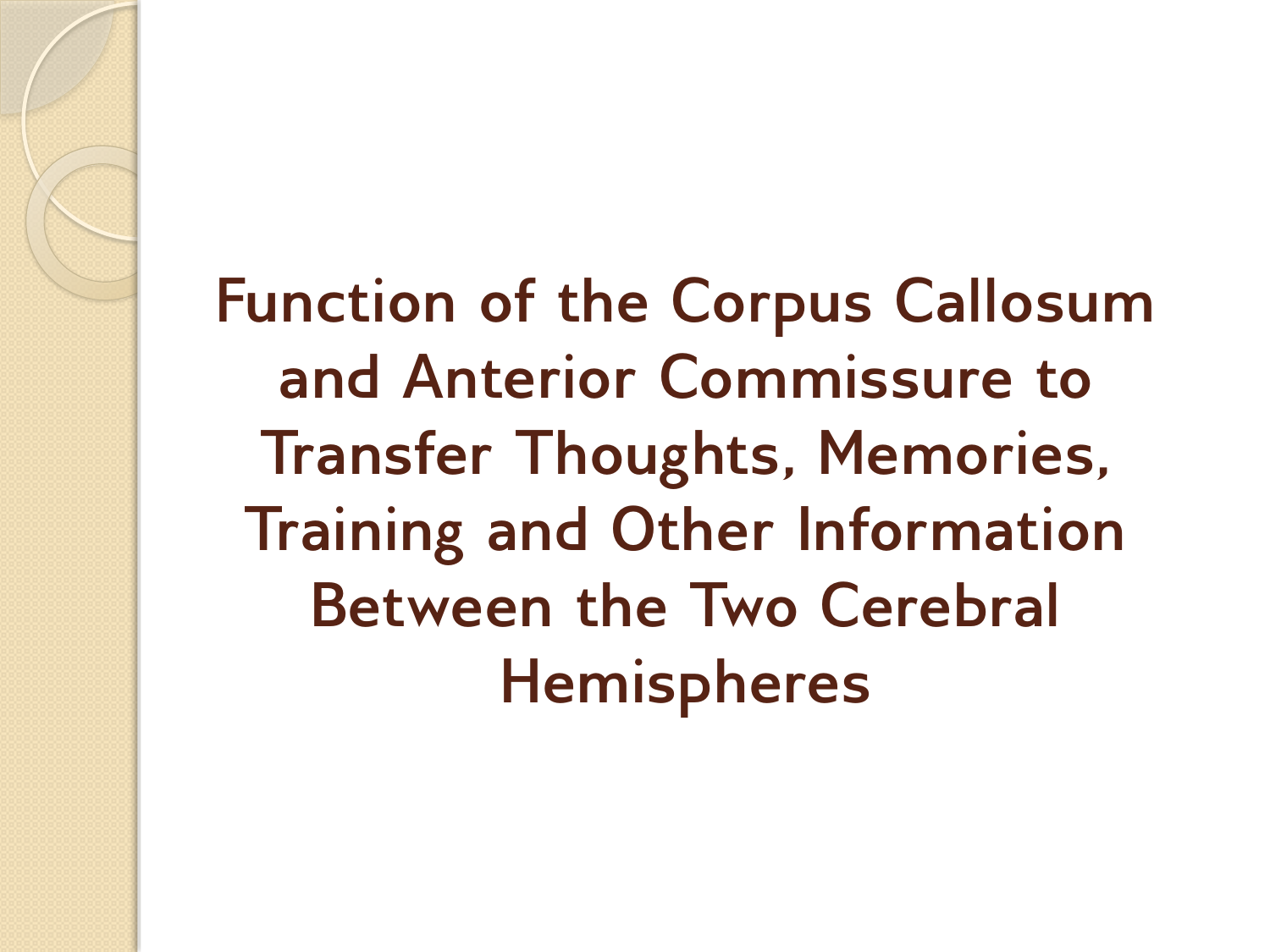

# Function of the Corpus Callosum and Anterior Commissure to Transfer Thoughts, Memories, Training and Other Information Between the Two Cerebral Hemispheres